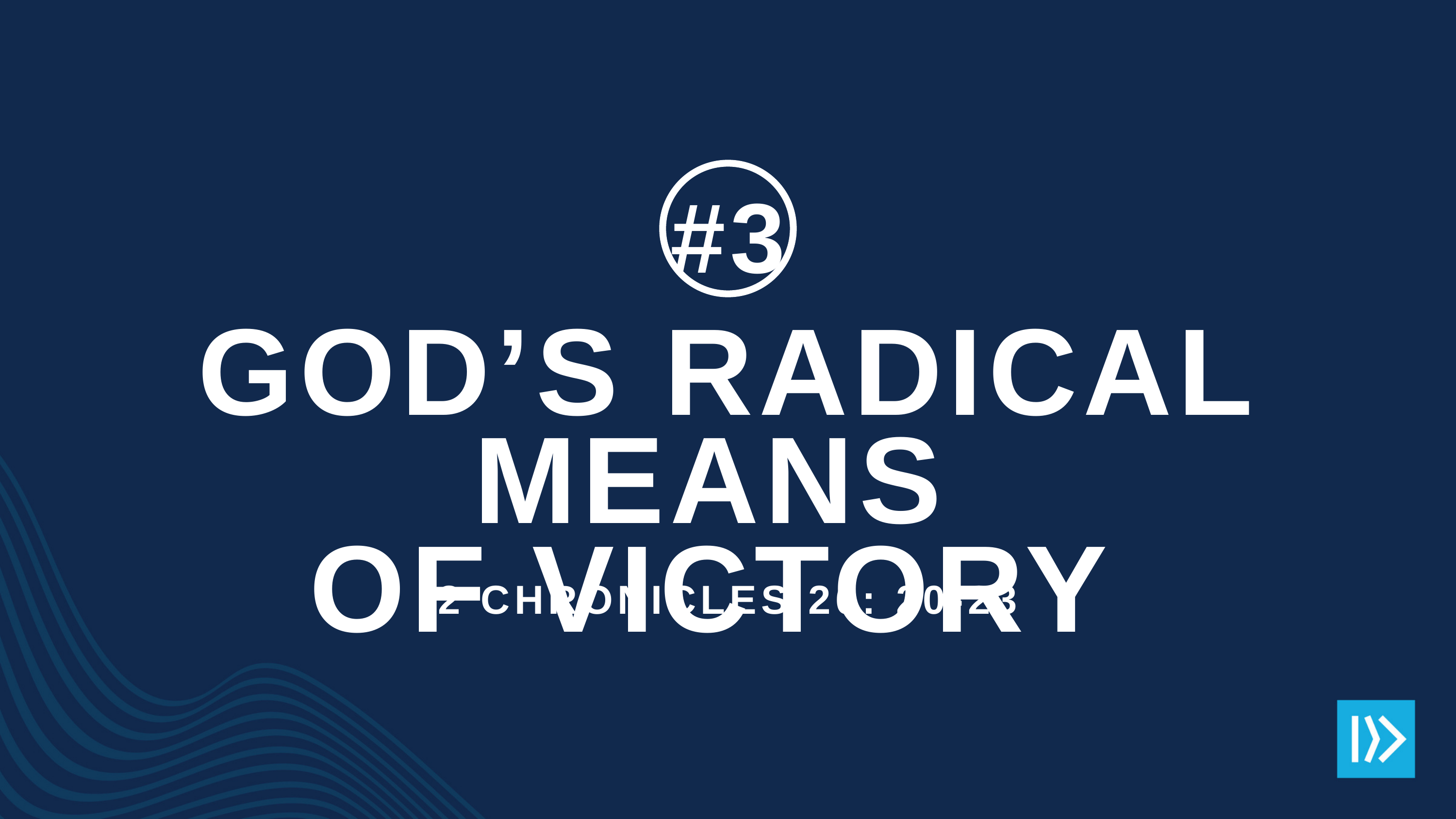

#3

GOD’S RADICAL MEANS
OF VICTORY
2 CHRONICLES 20: 20-23